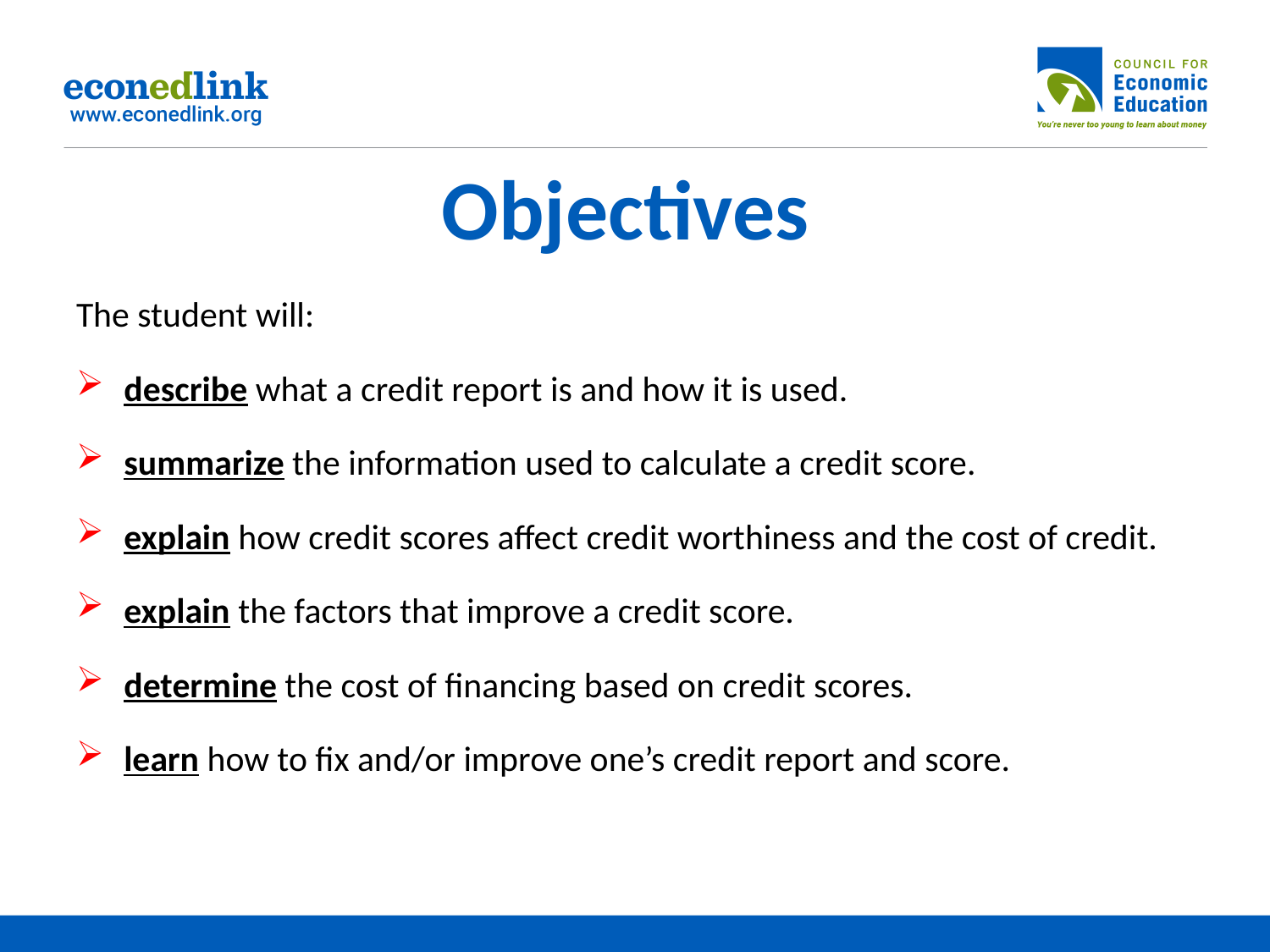

# Objectives
The student will:
describe what a credit report is and how it is used.
summarize the information used to calculate a credit score.
explain how credit scores affect credit worthiness and the cost of credit.
explain the factors that improve a credit score.
determine the cost of financing based on credit scores.
learn how to fix and/or improve one’s credit report and score.